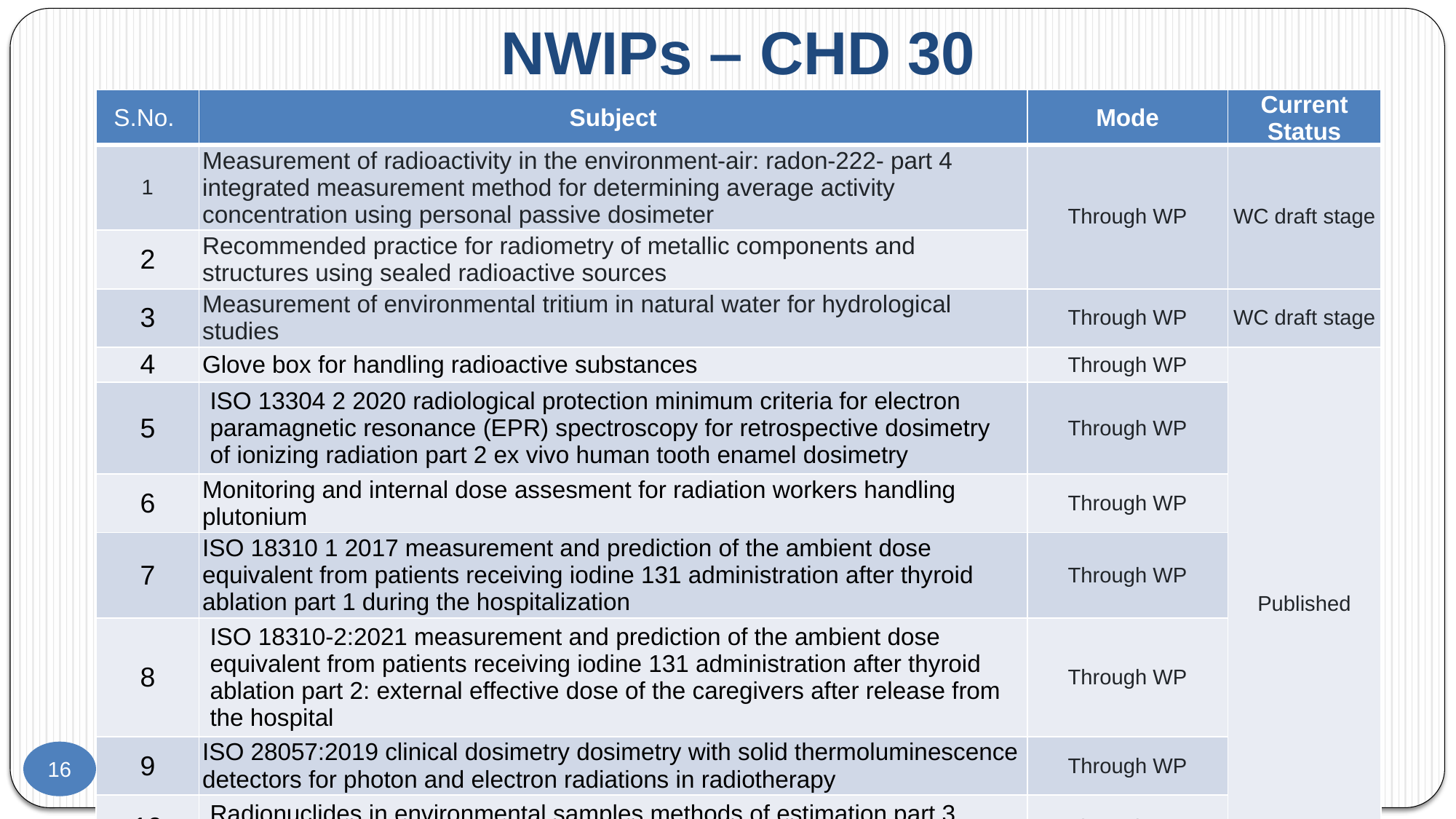

# NWIPs – CHD 30
| S.No. | Subject | Mode | Current Status |
| --- | --- | --- | --- |
| 1 | Measurement of radioactivity in the environment-air: radon-222- part 4 integrated measurement method for determining average activity concentration using personal passive dosimeter | Through WP | WC draft stage |
| 2 | Recommended practice for radiometry of metallic components and structures using sealed radioactive sources |  |  |
| 3 | Measurement of environmental tritium in natural water for hydrological studies | Through WP | WC draft stage |
| 4 | Glove box for handling radioactive substances | Through WP | Published |
| 5 | ISO 13304 2 2020 radiological protection minimum criteria for electron paramagnetic resonance (EPR) spectroscopy for retrospective dosimetry of ionizing radiation part 2 ex vivo human tooth enamel dosimetry | Through WP |  |
| 6 | Monitoring and internal dose assesment for radiation workers handling plutonium | Through WP |  |
| 7 | ISO 18310 1 2017 measurement and prediction of the ambient dose equivalent from patients receiving iodine 131 administration after thyroid ablation part 1 during the hospitalization | Through WP |  |
| 8 | ISO 18310-2:2021 measurement and prediction of the ambient dose equivalent from patients receiving iodine 131 administration after thyroid ablation part 2: external effective dose of the caregivers after release from the hospital | Through WP |  |
| 9 | ISO 28057:2019 clinical dosimetry dosimetry with solid thermoluminescence detectors for photon and electron radiations in radiotherapy | Through WP |  |
| 10 | Radionuclides in environmental samples methods of estimation part 3 uranium section 2 uranium measurement in geological and biological | Through WP |  |
16